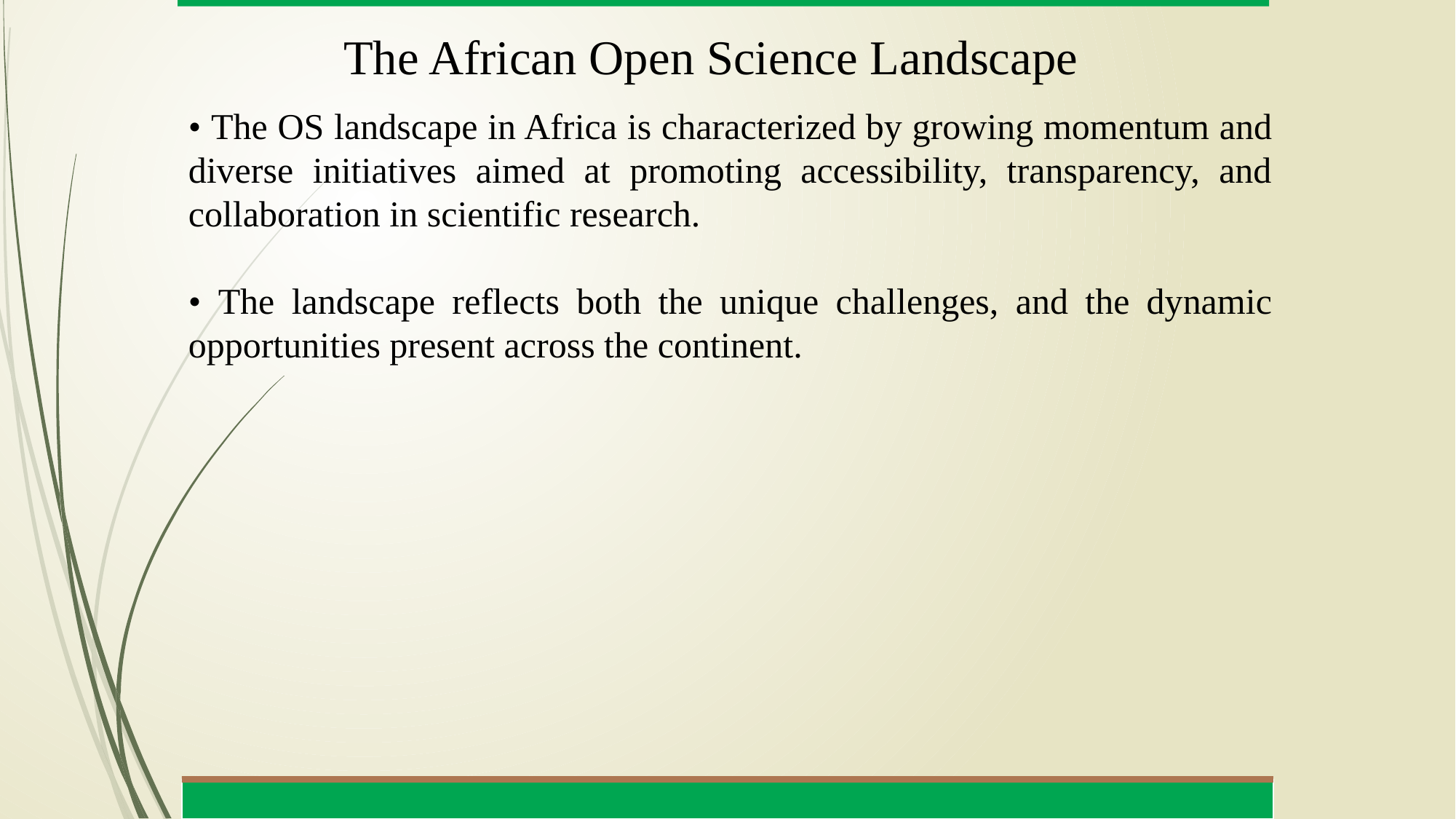

# The African Open Science Landscape
• The OS landscape in Africa is characterized by growing momentum and diverse initiatives aimed at promoting accessibility, transparency, and collaboration in scientific research.

• The landscape reflects both the unique challenges, and the dynamic opportunities present across the continent.